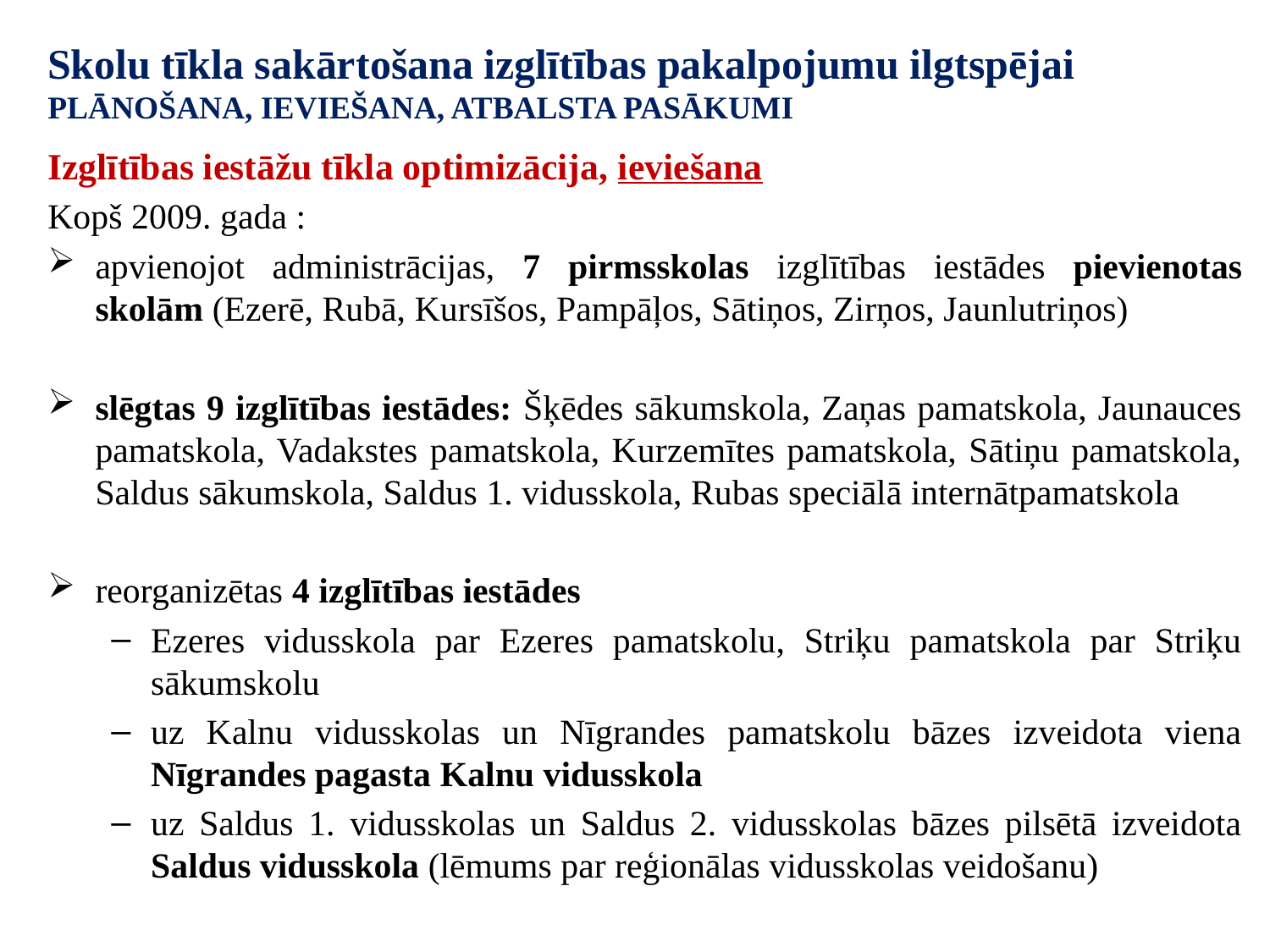

# Skolu tīkla sakārtošana izglītības pakalpojumu ilgtspējai PLĀNOŠANA, IEVIEŠANA, ATBALSTA PASĀKUMI
Izglītības iestāžu tīkla optimizācija, ieviešana
Kopš 2009. gada :
apvienojot administrācijas, 7 pirmsskolas izglītības iestādes pievienotas skolām (Ezerē, Rubā, Kursīšos, Pampāļos, Sātiņos, Zirņos, Jaunlutriņos)

slēgtas 9 izglītības iestādes: Šķēdes sākumskola, Zaņas pamatskola, Jaunauces pamatskola, Vadakstes pamatskola, Kurzemītes pamatskola, Sātiņu pamatskola, Saldus sākumskola, Saldus 1. vidusskola, Rubas speciālā internātpamatskola

reorganizētas 4 izglītības iestādes
Ezeres vidusskola par Ezeres pamatskolu, Striķu pamatskola par Striķu sākumskolu
uz Kalnu vidusskolas un Nīgrandes pamatskolu bāzes izveidota viena Nīgrandes pagasta Kalnu vidusskola
uz Saldus 1. vidusskolas un Saldus 2. vidusskolas bāzes pilsētā izveidota Saldus vidusskola (lēmums par reģionālas vidusskolas veidošanu)